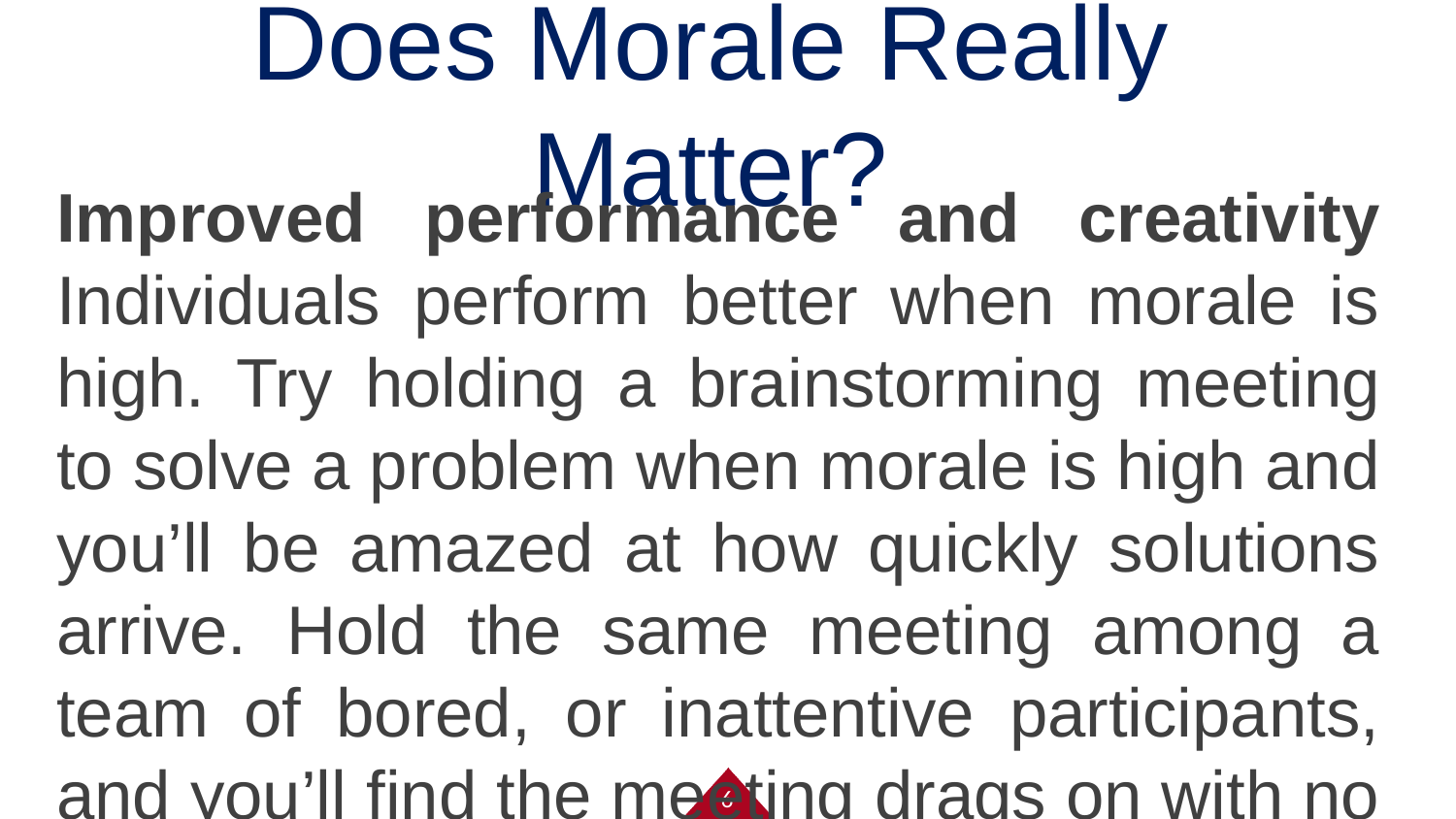

# Does Morale Really Matter?
Improved performance and creativity Individuals perform better when morale is high. Try holding a brainstorming meeting to solve a problem when morale is high and you’ll be amazed at how quickly solutions arrive. Hold the same meeting among a team of bored, or inattentive participants, and you’ll find the meeting drags on with no resolution.
6